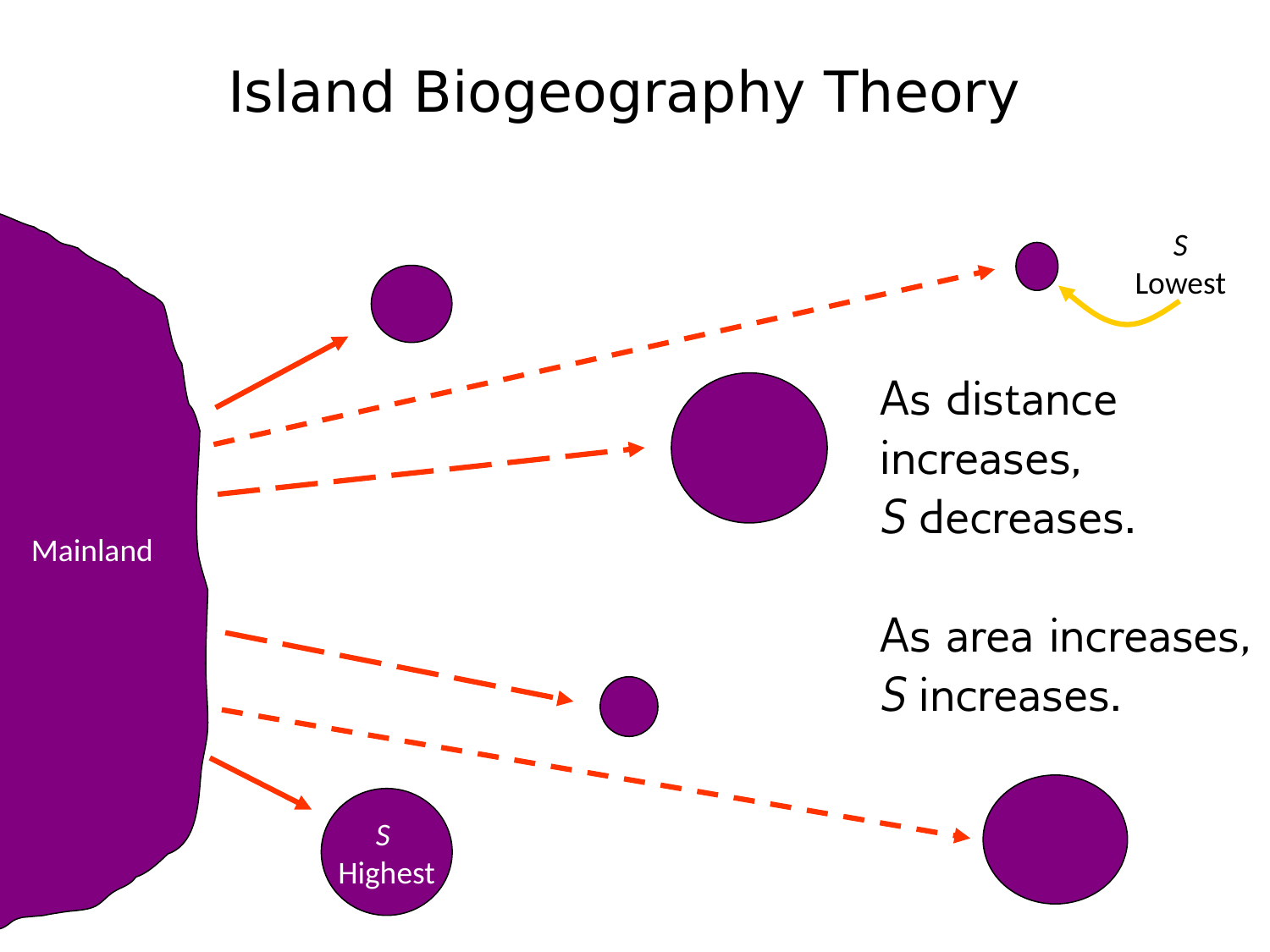

Island Biogeography Theory

S
Lowest

As distance increases,
S decreases.

As area increases,
S increases.

Mainland

S
Highest